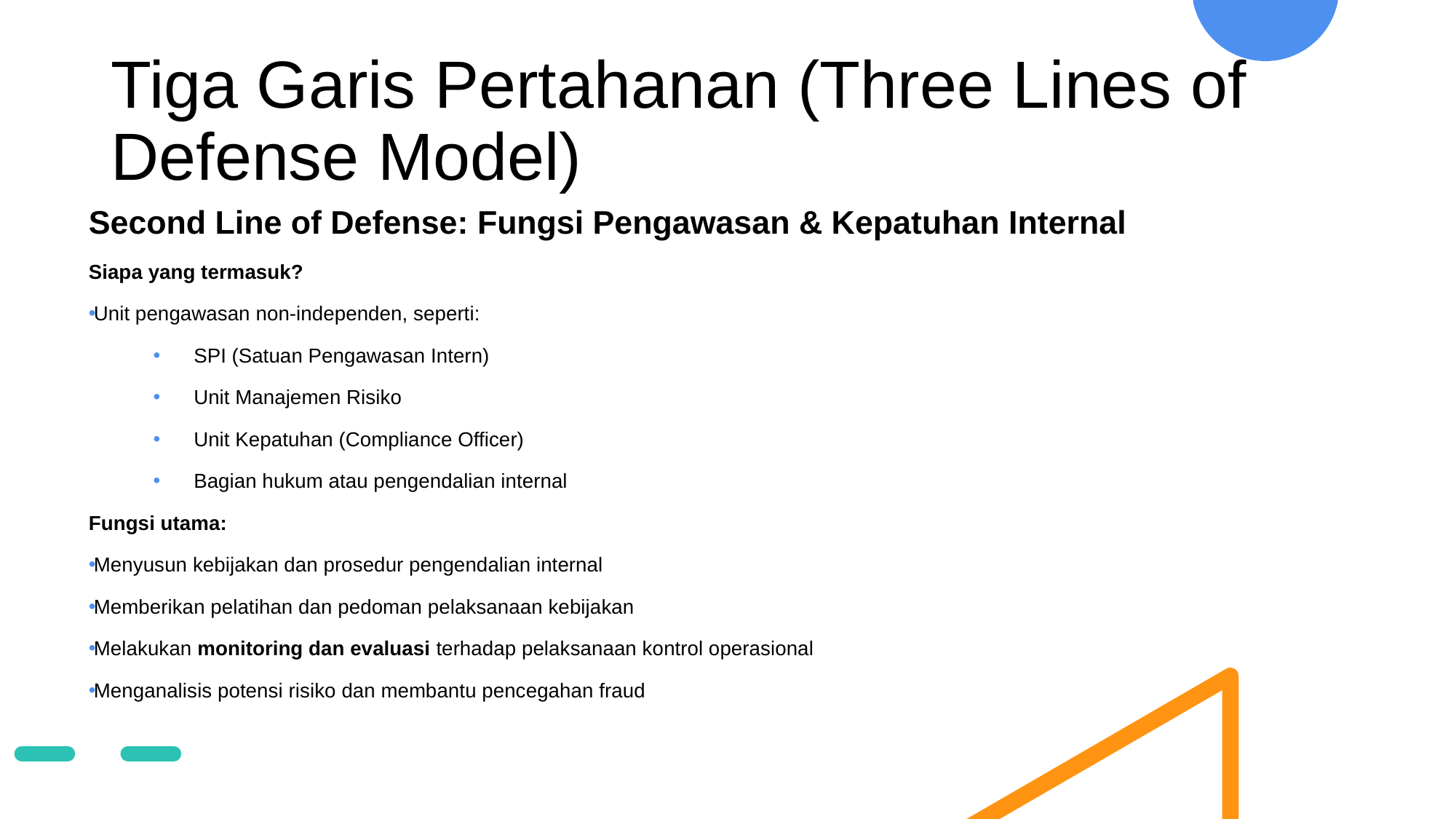

# Tiga Garis Pertahanan (Three Lines of Defense Model)
Second Line of Defense: Fungsi Pengawasan & Kepatuhan Internal
Siapa yang termasuk?
Unit pengawasan non-independen, seperti:
SPI (Satuan Pengawasan Intern)
Unit Manajemen Risiko
Unit Kepatuhan (Compliance Officer)
Bagian hukum atau pengendalian internal
Fungsi utama:
Menyusun kebijakan dan prosedur pengendalian internal
Memberikan pelatihan dan pedoman pelaksanaan kebijakan
Melakukan monitoring dan evaluasi terhadap pelaksanaan kontrol operasional
Menganalisis potensi risiko dan membantu pencegahan fraud